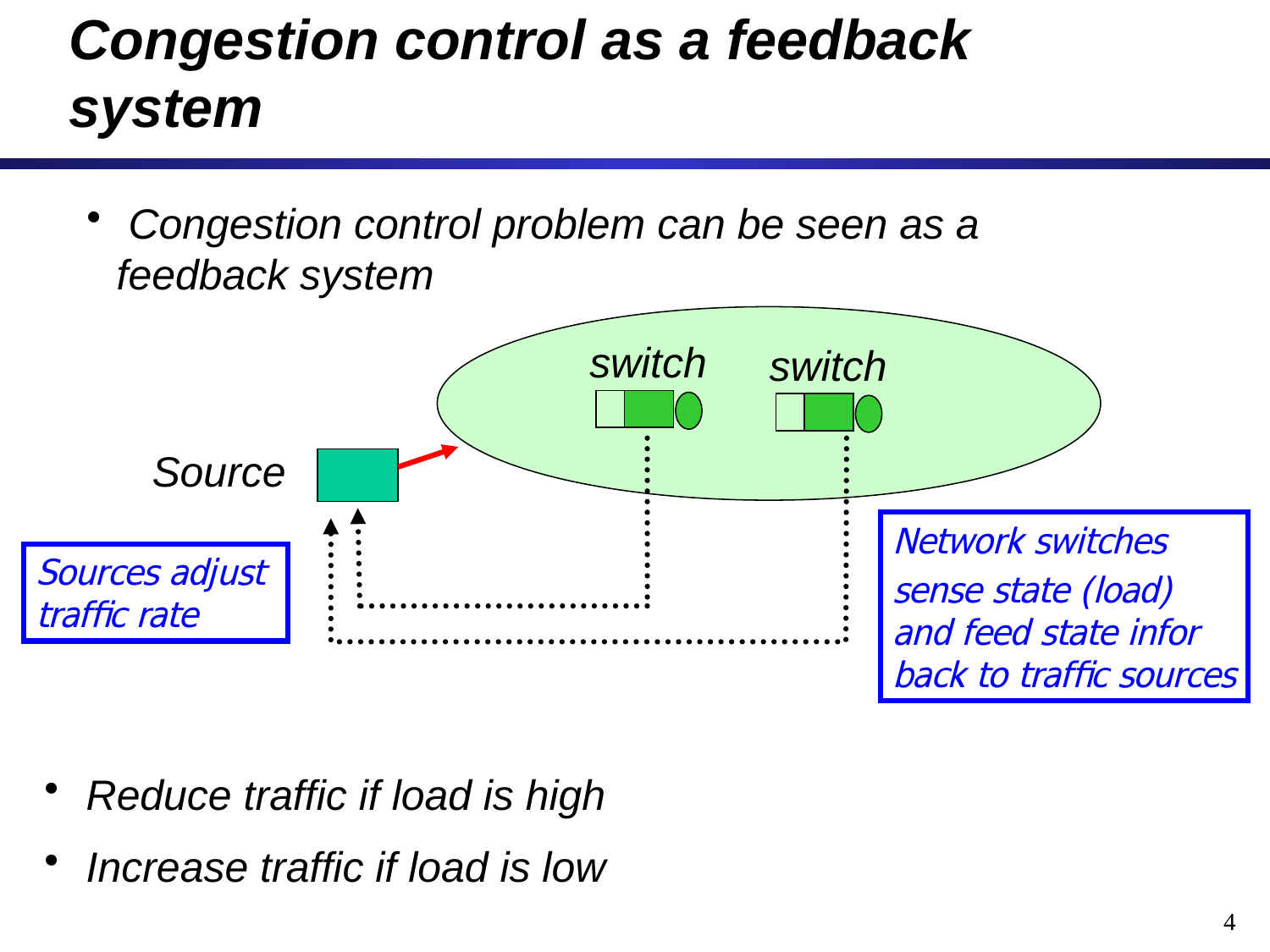

Congestion control as a feedback system
 Congestion control problem can be seen as a feedback system

switch
switch

Source

Network switches
sense state (load)
and feed state infor
back to traffic sources
Sources adjust
traffic rate
 Reduce traffic if load is high
 Increase traffic if load is low
4